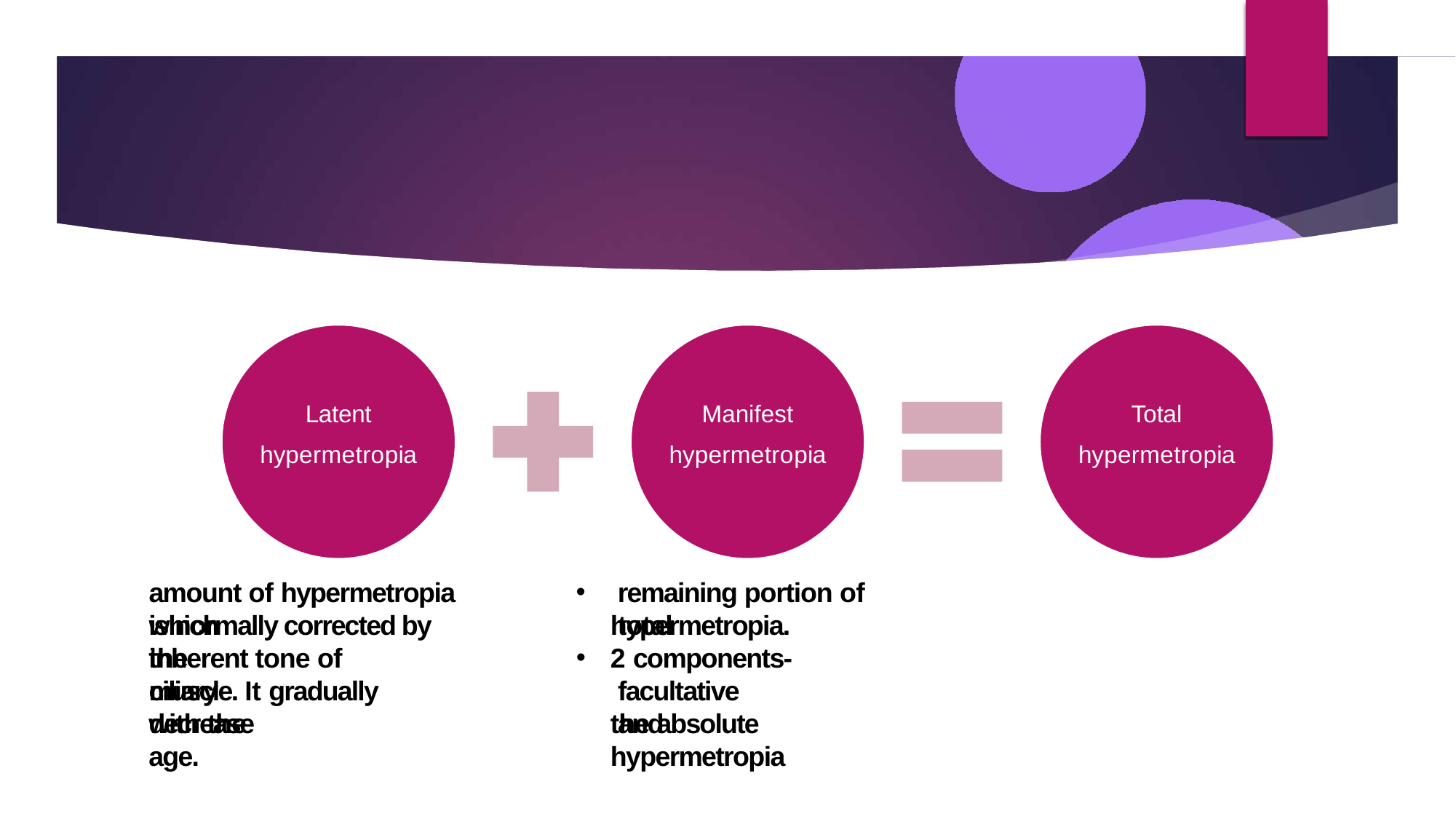

Latent
hypermetropia
Manifest
hypermetropia
Total
hypermetropia
amount of hypermetropia which
remaining portion of total
is normally corrected by the
hypermetropia.
inherent tone of ciliary
2 components-
muscle. It gradually decrease
facultative and

with the age.
the absolute hypermetropia